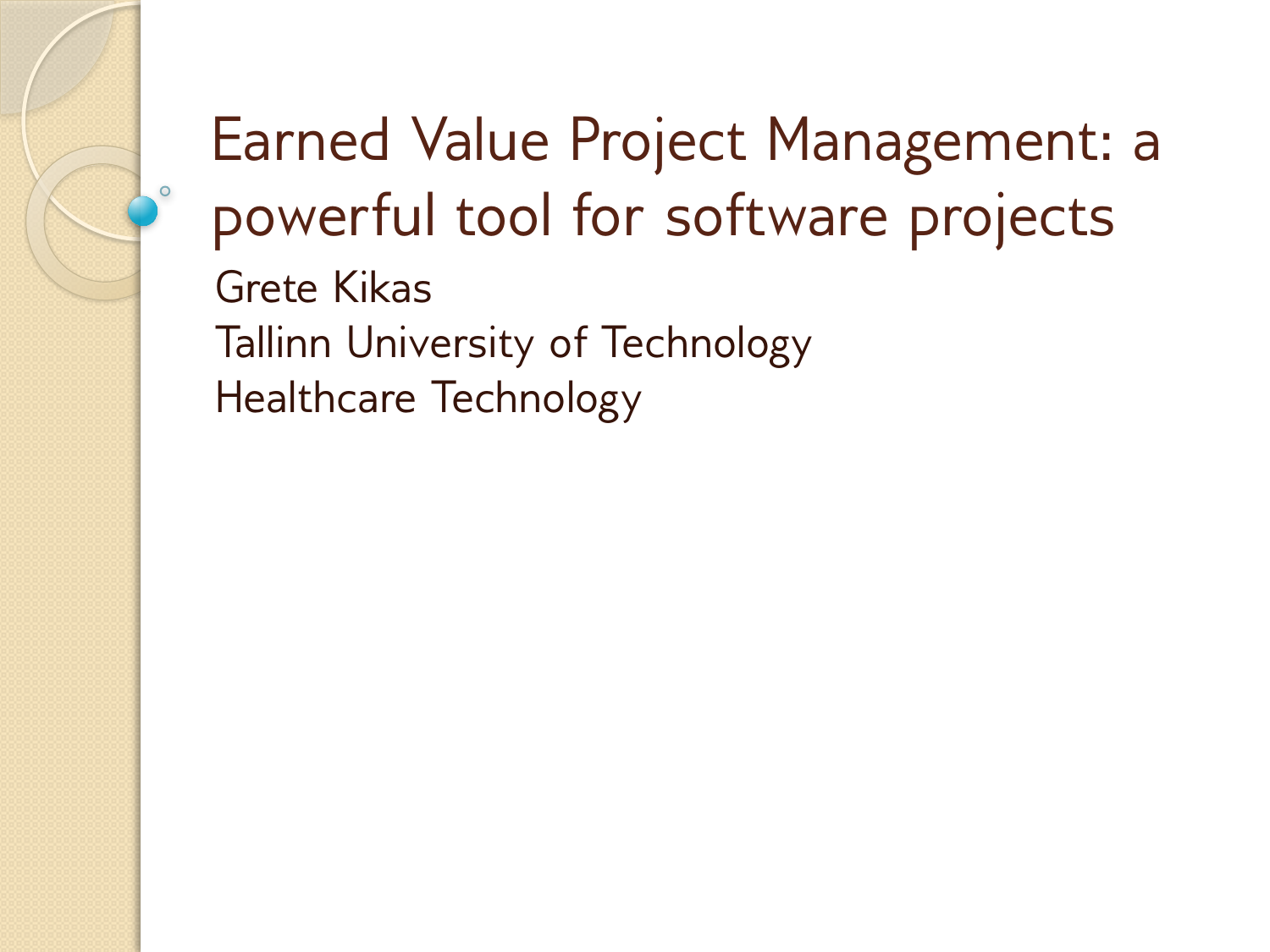

# Earned Value Project Management: a powerful tool for software projects
Grete Kikas
Tallinn University of Technology
Healthcare Technology